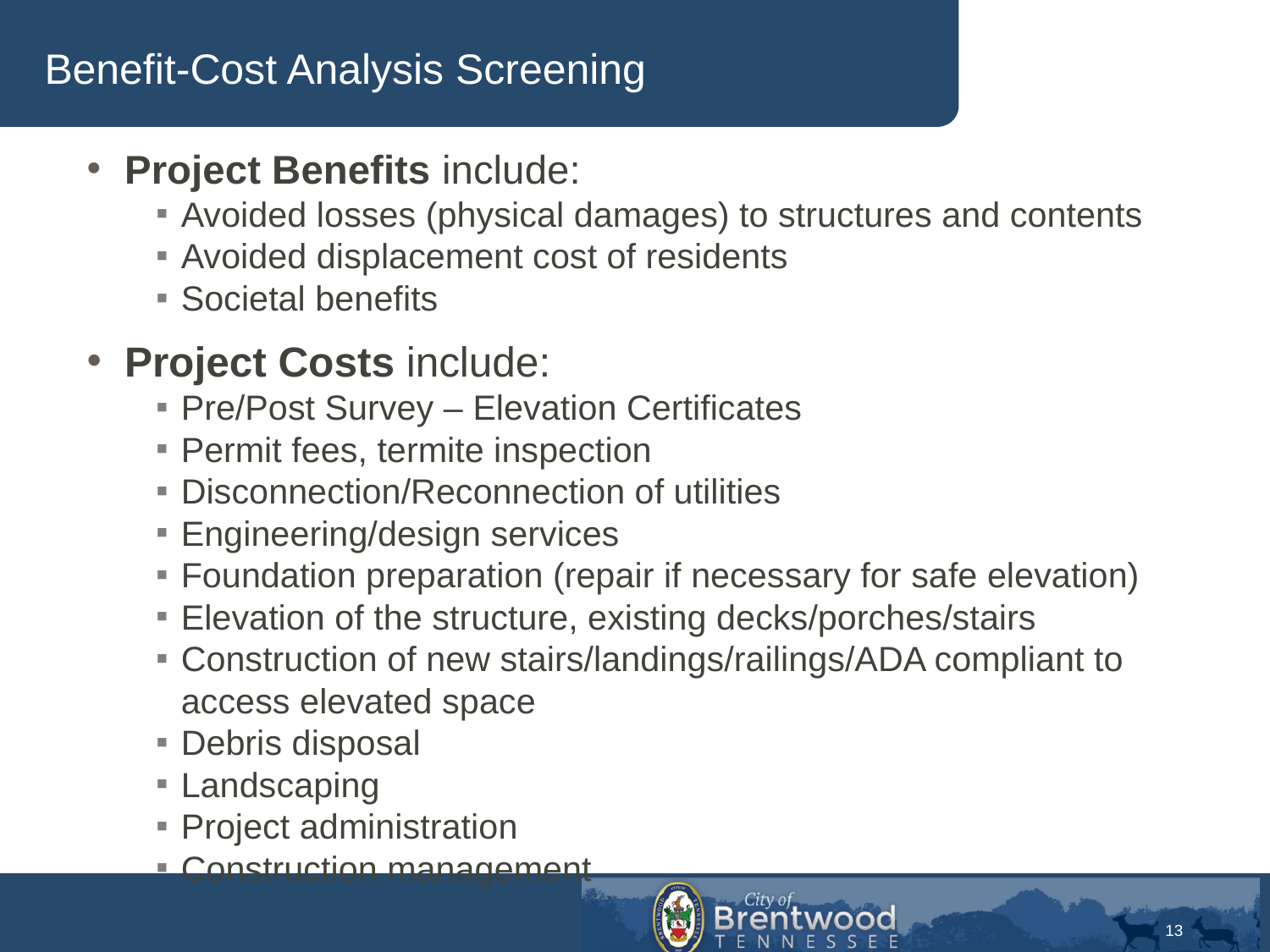

# Benefit-Cost Analysis Screening
Project Benefits include:
Avoided losses (physical damages) to structures and contents
Avoided displacement cost of residents
Societal benefits
Project Costs include:
Pre/Post Survey – Elevation Certificates
Permit fees, termite inspection
Disconnection/Reconnection of utilities
Engineering/design services
Foundation preparation (repair if necessary for safe elevation)
Elevation of the structure, existing decks/porches/stairs
Construction of new stairs/landings/railings/ADA compliant to access elevated space
Debris disposal
Landscaping
Project administration
Construction management

13